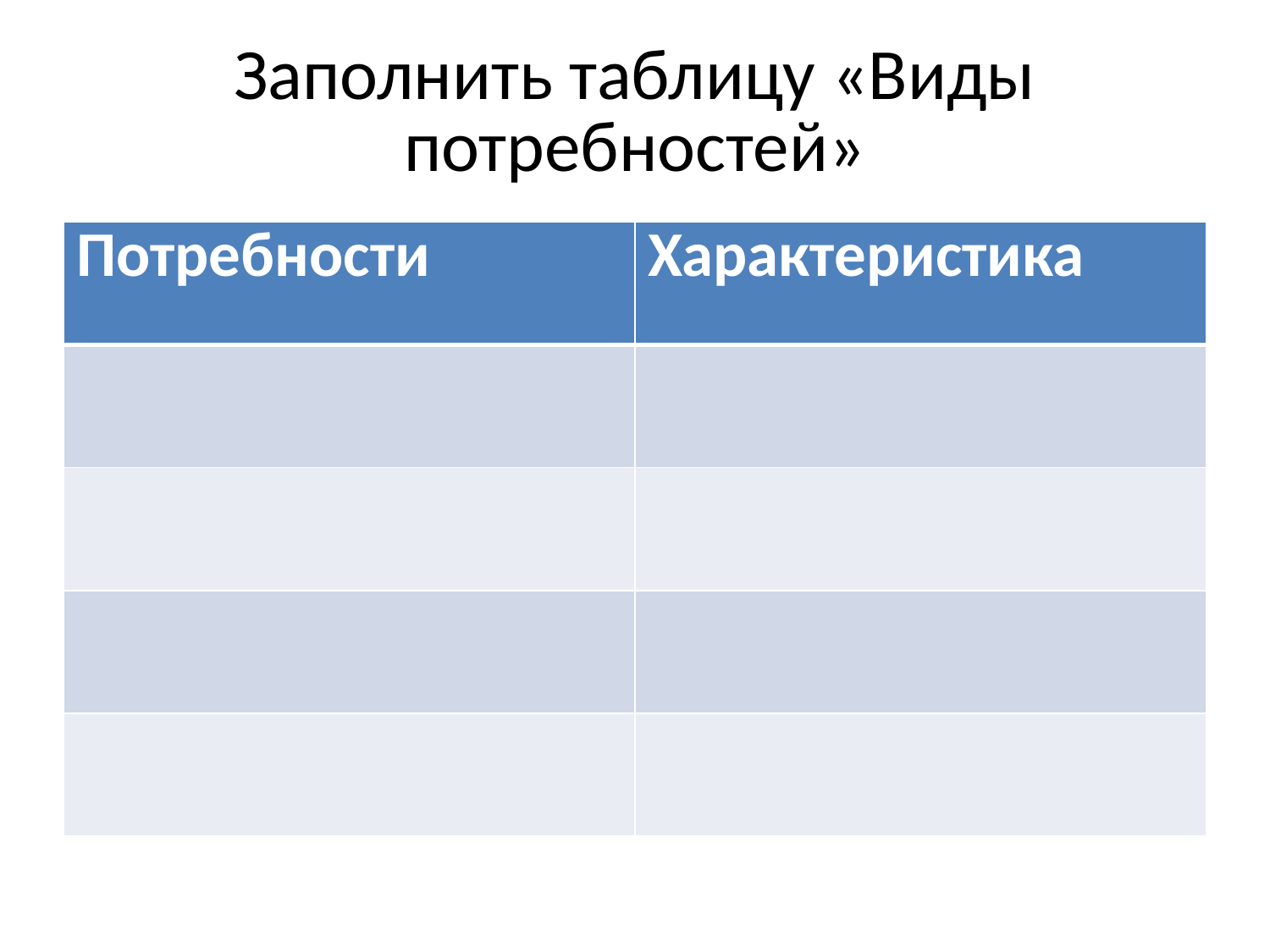

# Заполнить таблицу «Виды потребностей»
| Потребности | Характеристика |
| --- | --- |
|  |  |
|  |  |
|  |  |
|  |  |